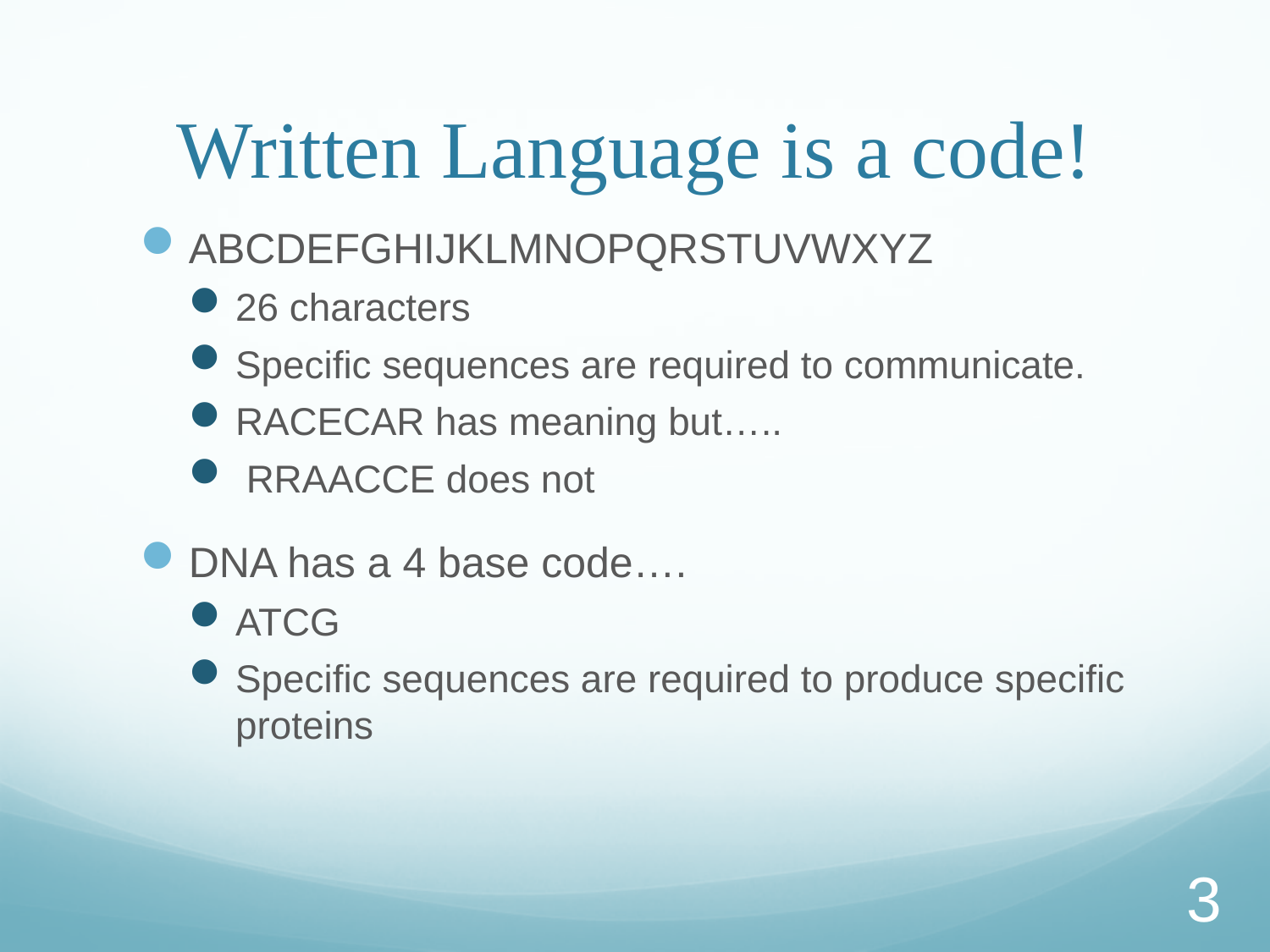

# Written Language is a code!
ABCDEFGHIJKLMNOPQRSTUVWXYZ
26 characters
Specific sequences are required to communicate.
RACECAR has meaning but…..
 RRAACCE does not
DNA has a 4 base code….
ATCG
Specific sequences are required to produce specific proteins
3